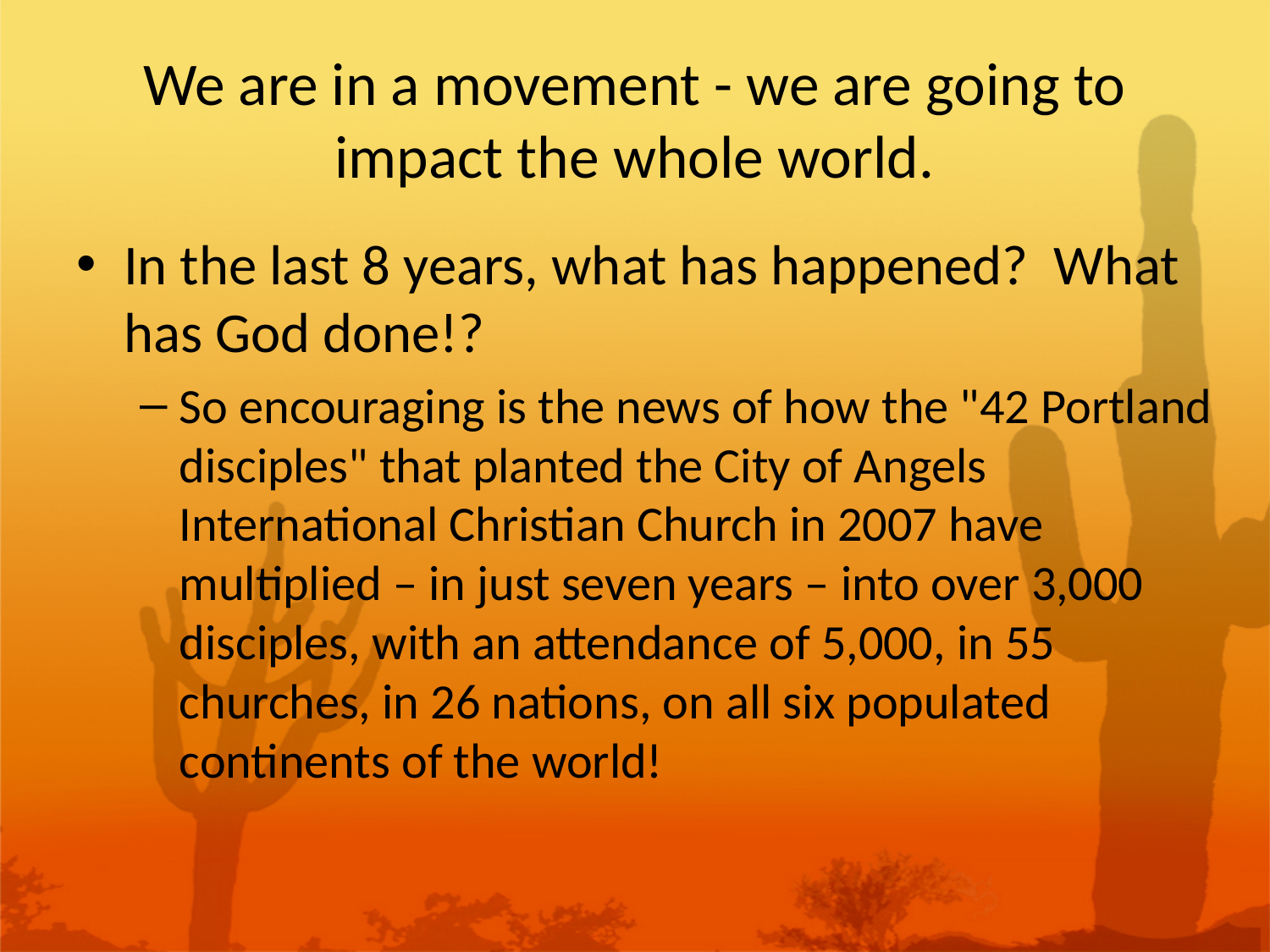

# We are in a movement - we are going to impact the whole world.
In the last 8 years, what has happened?  What has God done!?
So encouraging is the news of how the "42 Portland disciples" that planted the City of Angels International Christian Church in 2007 have multiplied – in just seven years – into over 3,000 disciples, with an attendance of 5,000, in 55 churches, in 26 nations, on all six populated continents of the world!